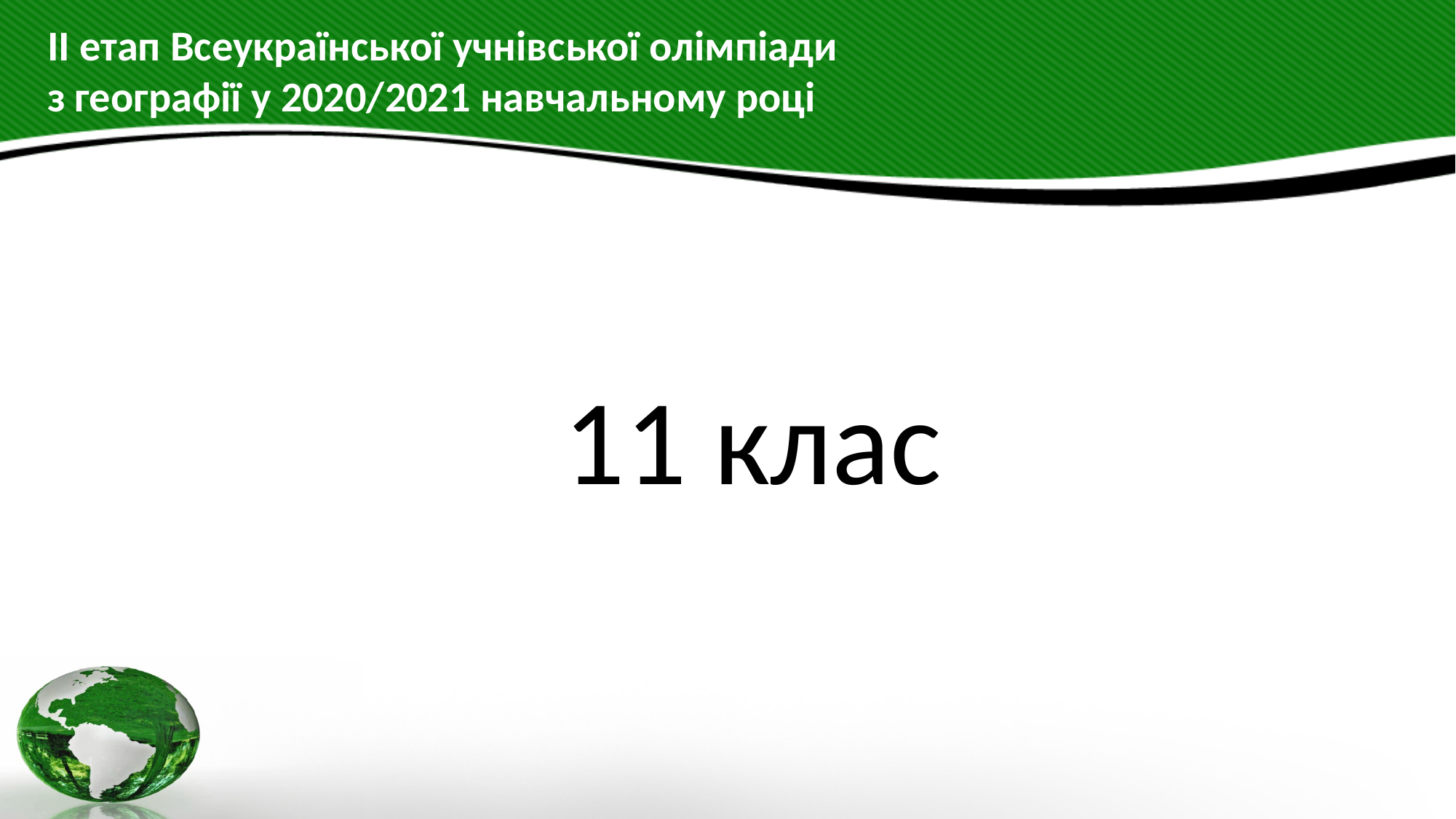

# ІІ етап Всеукраїнської учнівської олімпіади з географії у 2020/2021 навчальному році
11 клас